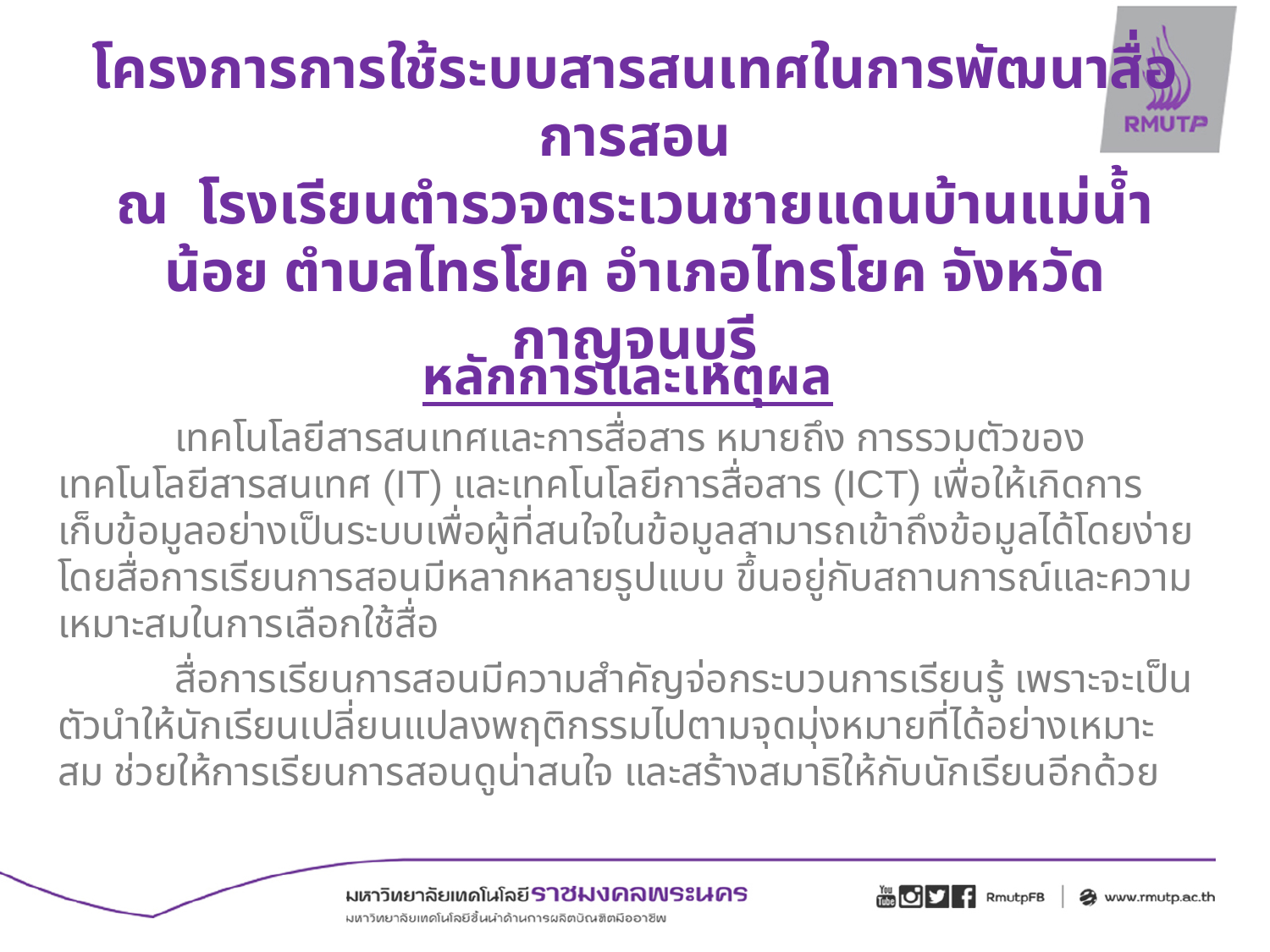

# โครงการการใช้ระบบสารสนเทศในการพัฒนาสื่อการสอน ณ  โรงเรียนตำรวจตระเวนชายแดนบ้านแม่น้ำน้อย ตำบลไทรโยค อำเภอไทรโยค จังหวัดกาญจนบุรี
หลักการและเหตุผล
	เทคโนโลยีสารสนเทศและการสื่อสาร หมายถึง การรวมตัวของเทคโนโลยีสารสนเทศ (IT) และเทคโนโลยีการสื่อสาร (ICT) เพื่อให้เกิดการเก็บข้อมูลอย่างเป็นระบบเพื่อผู้ที่สนใจในข้อมูลสามารถเข้าถึงข้อมูลได้โดยง่าย โดยสื่อการเรียนการสอนมีหลากหลายรูปแบบ ขึ้นอยู่กับสถานการณ์และความเหมาะสมในการเลือกใช้สื่อ
	สื่อการเรียนการสอนมีความสำคัญจ่อกระบวนการเรียนรู้ เพราะจะเป็นตัวนำให้นักเรียนเปลี่ยนแปลงพฤติกรรมไปตามจุดมุ่งหมายที่ได้อย่างเหมาะสม ช่วยให้การเรียนการสอนดูน่าสนใจ และสร้างสมาธิให้กับนักเรียนอีกด้วย